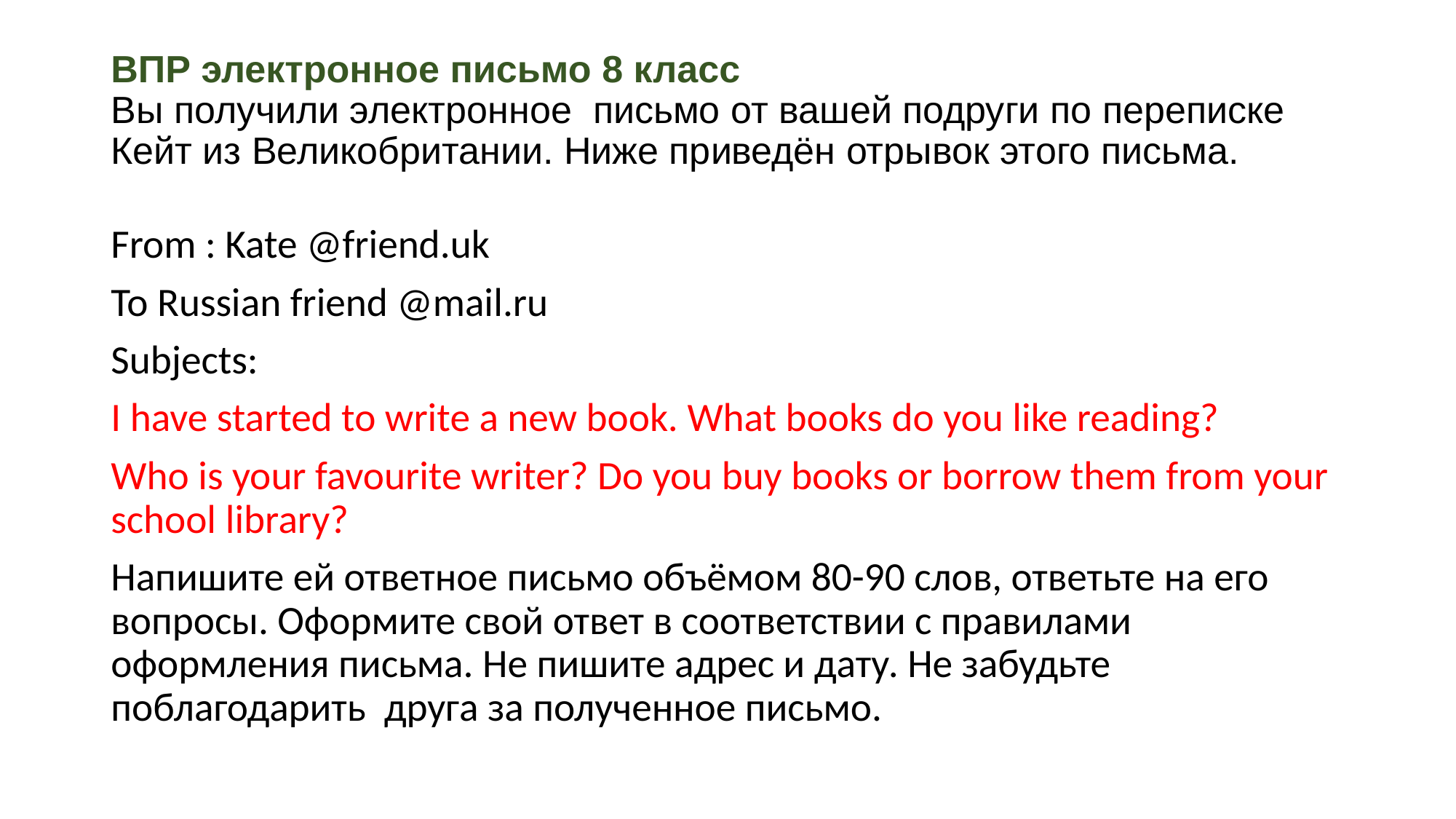

# ВПР электронное письмо 8 класс Вы получили электронное  письмо от вашей подруги по переписке Кейт из Великобритании. Ниже приведён отрывок этого письма.
From : Kate @friend.uk
To Russian friend @mail.ru
Subjects:
I have started to write a new book. What books do you like reading?
Who is your favourite writer? Do you buy books or borrow them from your school library?
Напишите ей ответное письмо объёмом 80-90 слов, ответьте на его вопросы. Оформите свой ответ в соответствии с правилами оформления письма. Не пишите адрес и дату. Не забудьте поблагодарить  друга за полученное письмо.